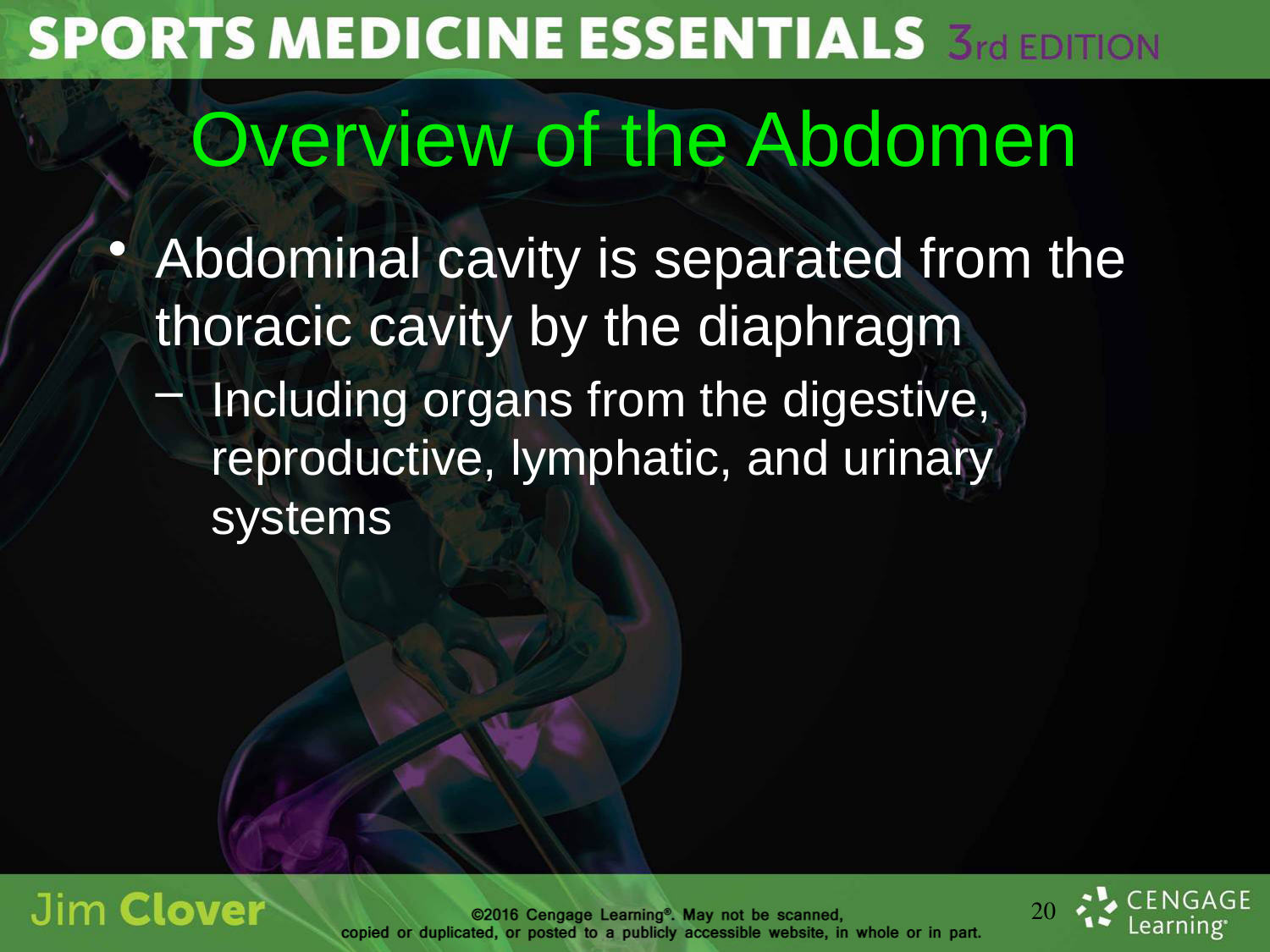

# Overview of the Abdomen
Abdominal cavity is separated from the thoracic cavity by the diaphragm
Including organs from the digestive, reproductive, lymphatic, and urinary systems
20